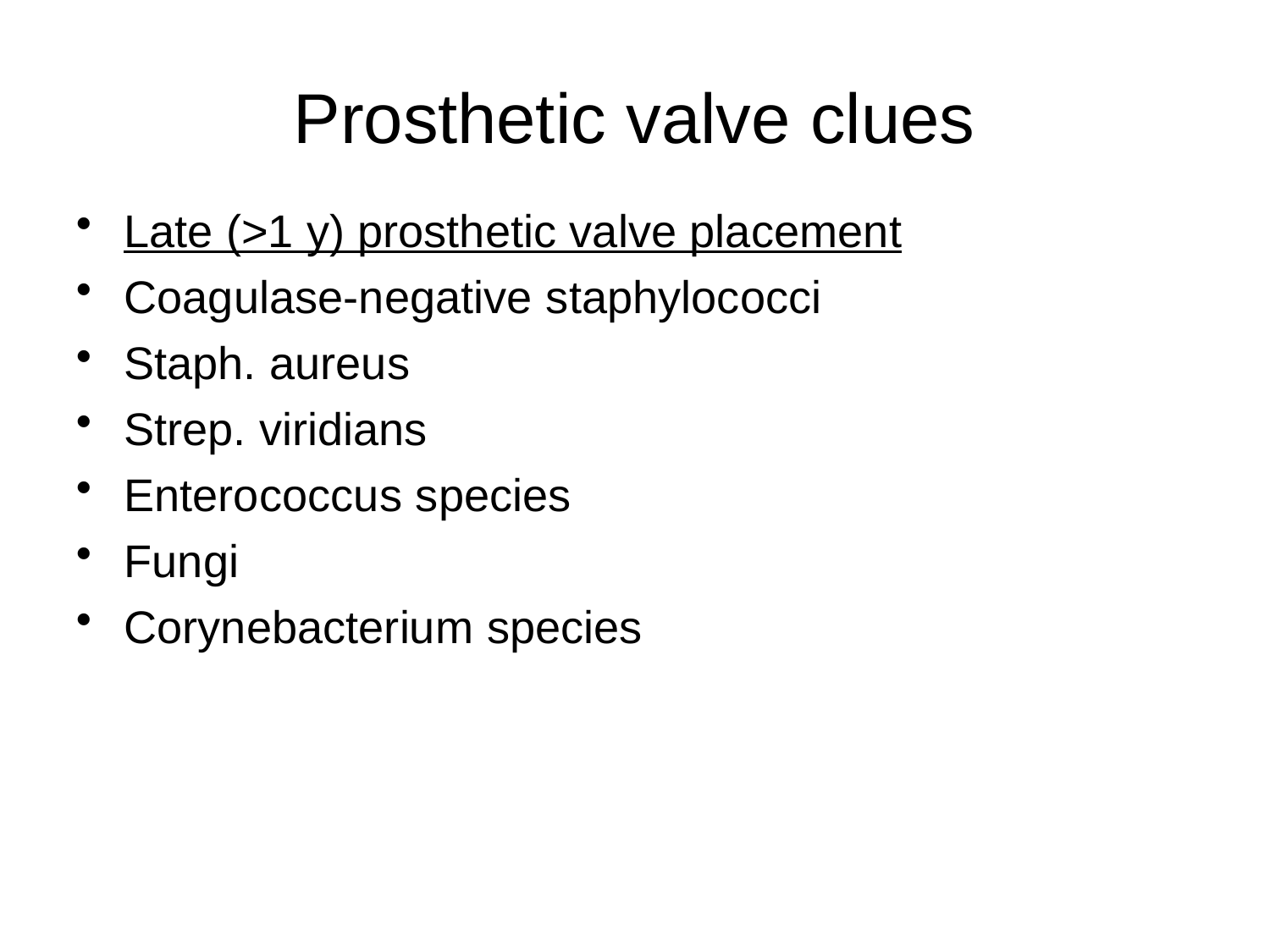

# Prosthetic valve clues
Late (>1 y) prosthetic valve placement
Coagulase-negative staphylococci
Staph. aureus
Strep. viridians
Enterococcus species
Fungi
Corynebacterium species